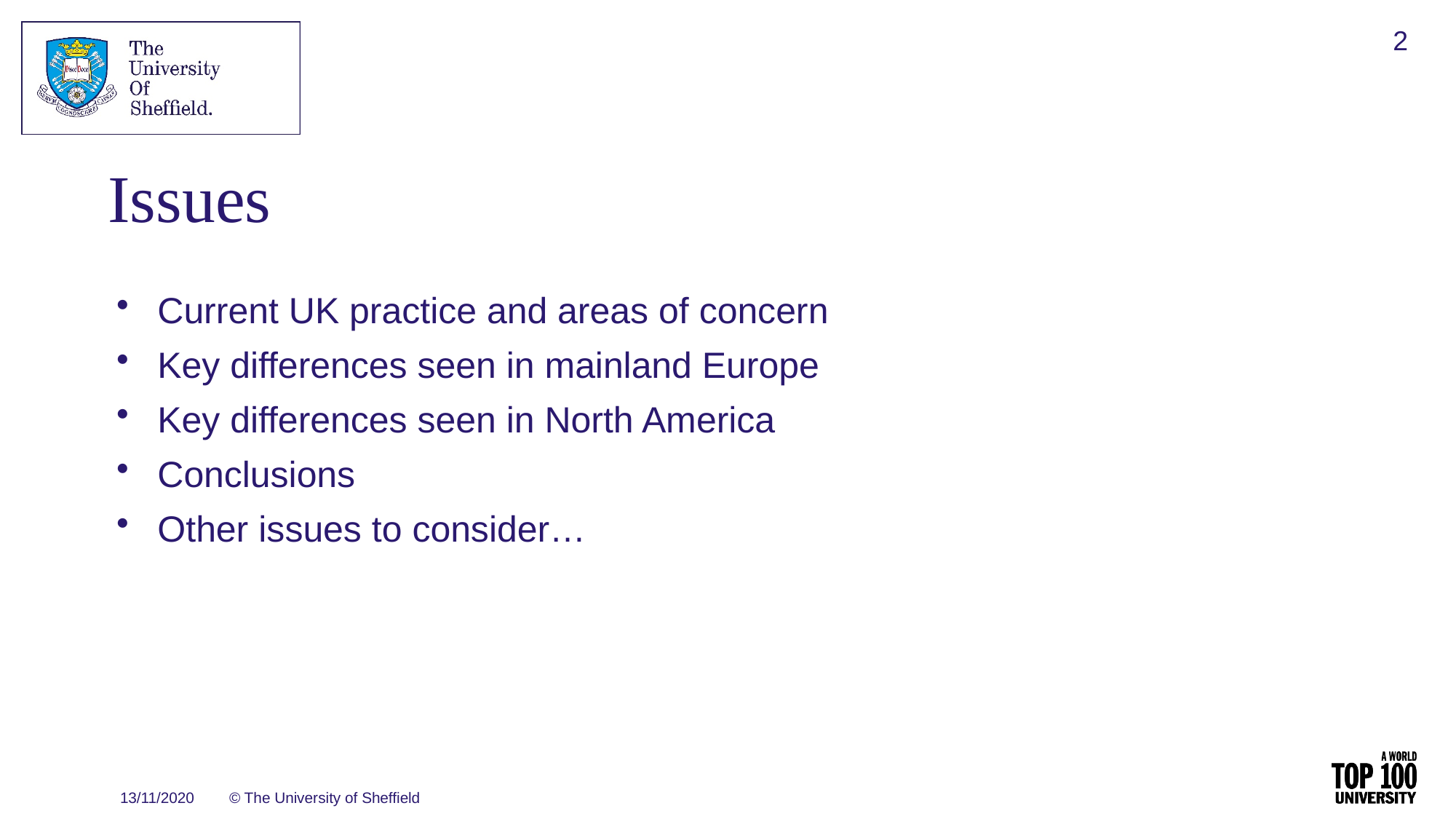

2
# Issues
Current UK practice and areas of concern
Key differences seen in mainland Europe
Key differences seen in North America
Conclusions
Other issues to consider…

13/11/2020
© The University of Sheffield